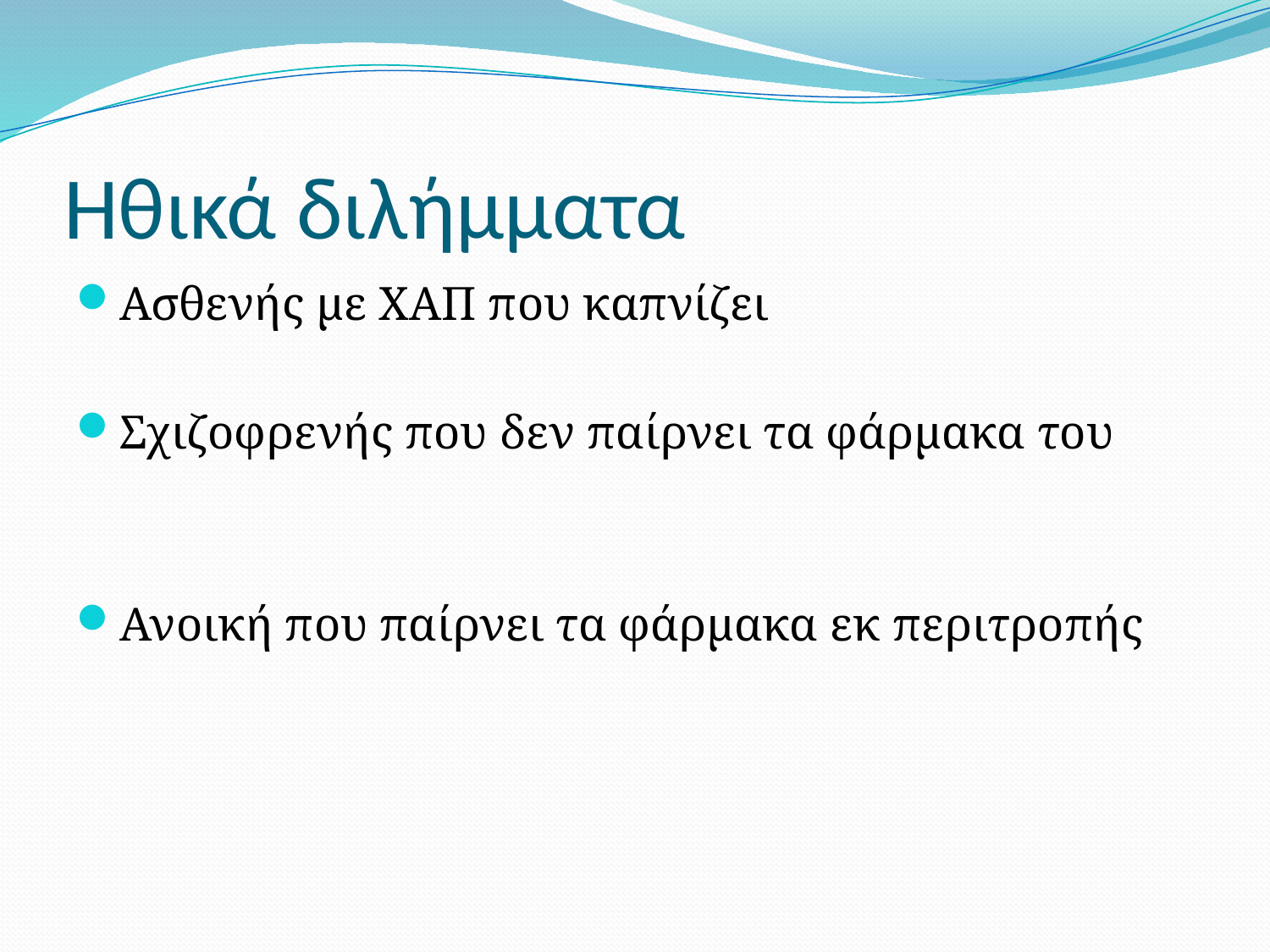

# Ηθικά διλήμματα
Ασθενής με ΧΑΠ που καπνίζει

Σχιζοφρενής που δεν παίρνει τα φάρμακα του

Ανοική που παίρνει τα φάρμακα εκ περιτροπής